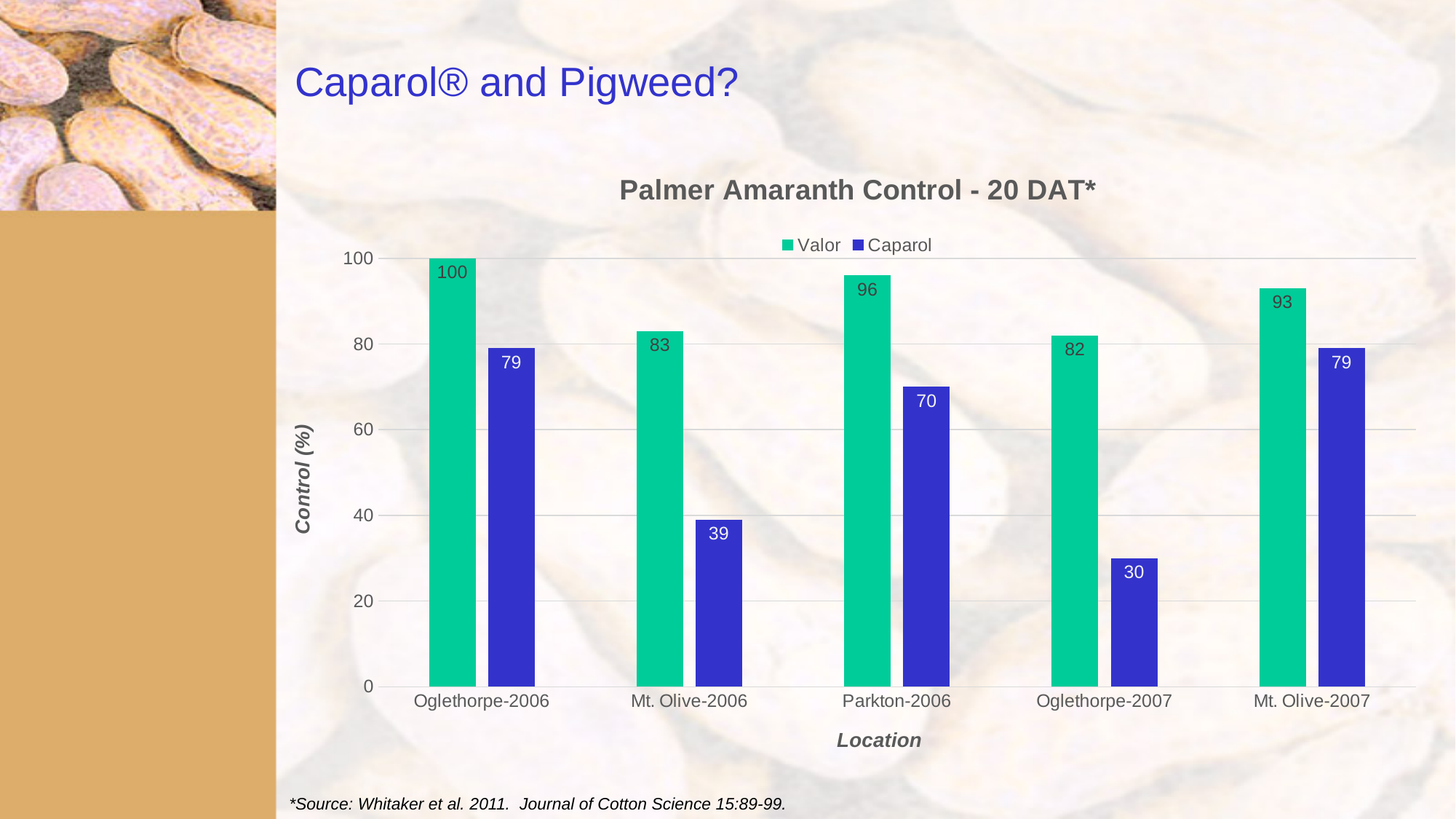

# Caparol® and Pigweed?

### Chart: Palmer Amaranth Control - 20 DAT*

| Category | Valor | Caparol |
|---|---|---|
| Oglethorpe-2006 | 100.0 | 79.0 |
| Mt. Olive-2006 | 83.0 | 39.0 |
| Parkton-2006 | 96.0 | 70.0 |
| Oglethorpe-2007 | 82.0 | 30.0 |
| Mt. Olive-2007 | 93.0 | 79.0 |
*Source: Whitaker et al. 2011.  Journal of Cotton Science 15:89-99.